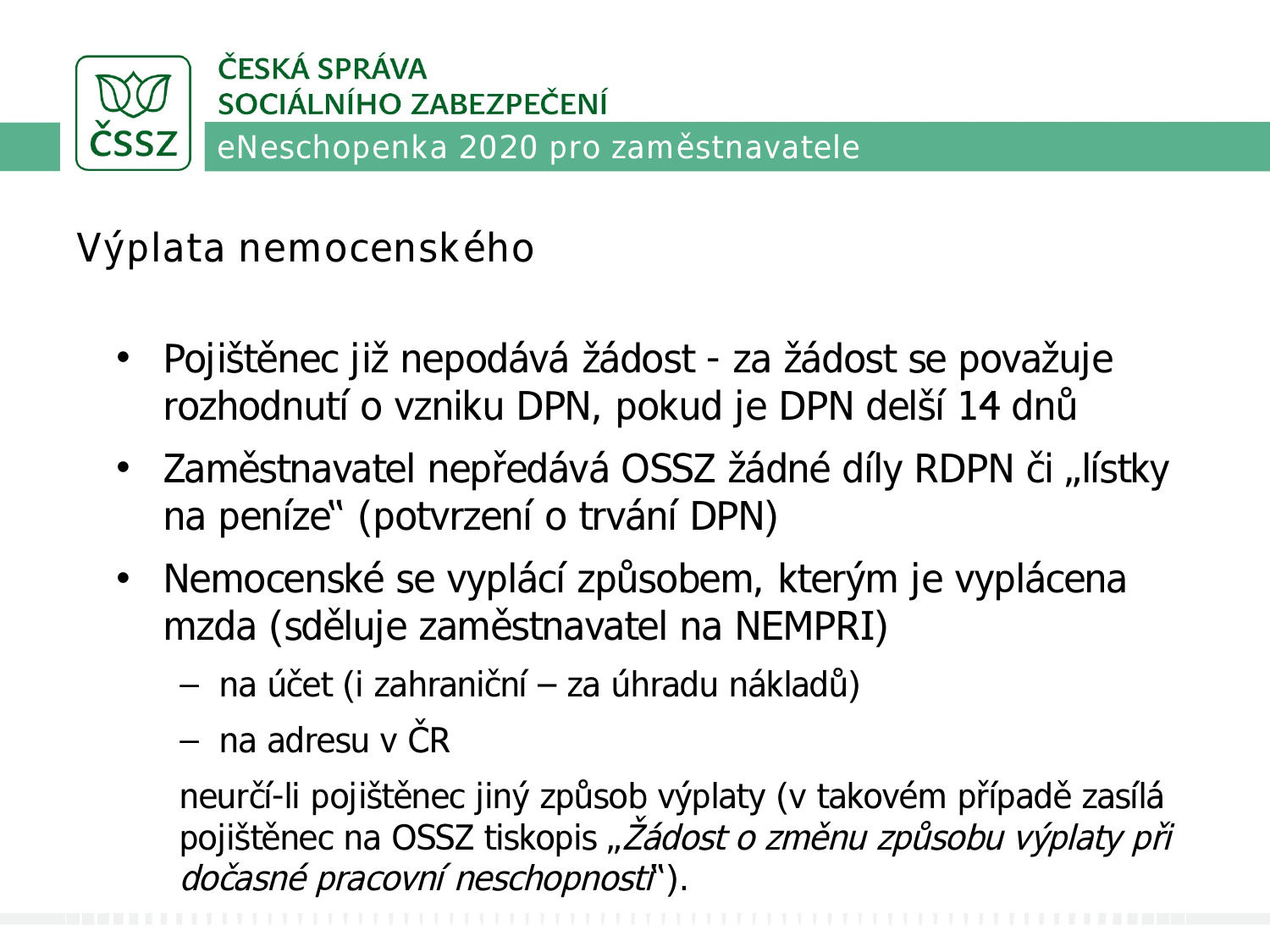

eNeschopenka 2020 pro zaměstnavatele
#
Výplata nemocenského

Pojištěnec již nepodává žádost - za žádost se považuje rozhodnutí o vzniku DPN, pokud je DPN delší 14 dnů
Zaměstnavatel nepředává OSSZ žádné díly RDPN či „lístky na peníze“ (potvrzení o trvání DPN)
Nemocenské se vyplácí způsobem, kterým je vyplácena mzda (sděluje zaměstnavatel na NEMPRI)
na účet (i zahraniční – za úhradu nákladů)
na adresu v ČR
neurčí-li pojištěnec jiný způsob výplaty (v takovém případě zasílá pojištěnec na OSSZ tiskopis „Žádost o změnu způsobu výplaty při dočasné pracovní neschopnosti“).